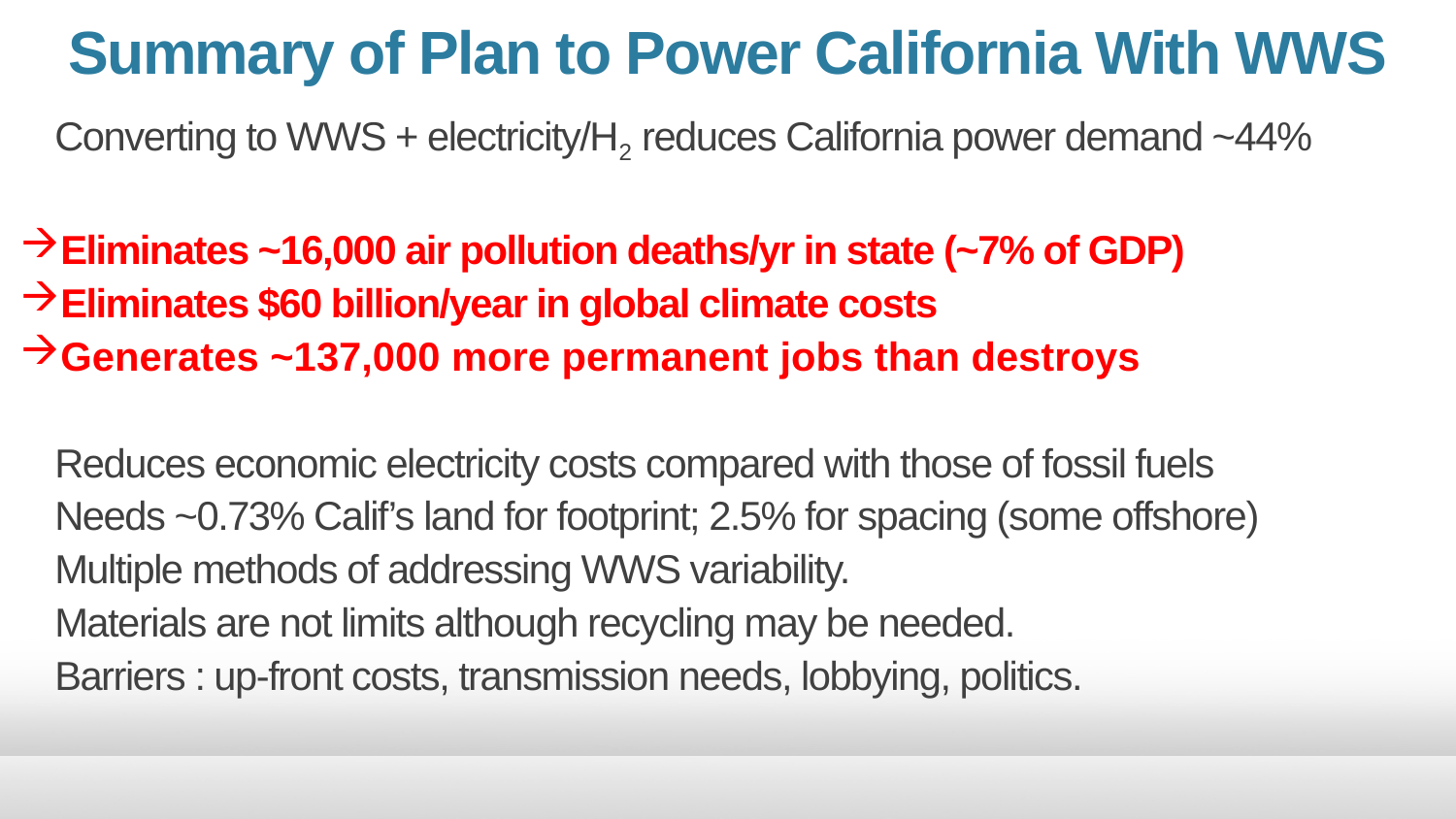

Summary of Plan to Power California With WWS
Converting to WWS + electricity/H2 reduces California power demand ~44%

Eliminates ~16,000 air pollution deaths/yr in state (~7% of GDP)
Eliminates $60 billion/year in global climate costs
Generates ~137,000 more permanent jobs than destroys

Reduces economic electricity costs compared with those of fossil fuels
Needs ~0.73% Calif’s land for footprint; 2.5% for spacing (some offshore)
Multiple methods of addressing WWS variability.
Materials are not limits although recycling may be needed.
Barriers : up-front costs, transmission needs, lobbying, politics.